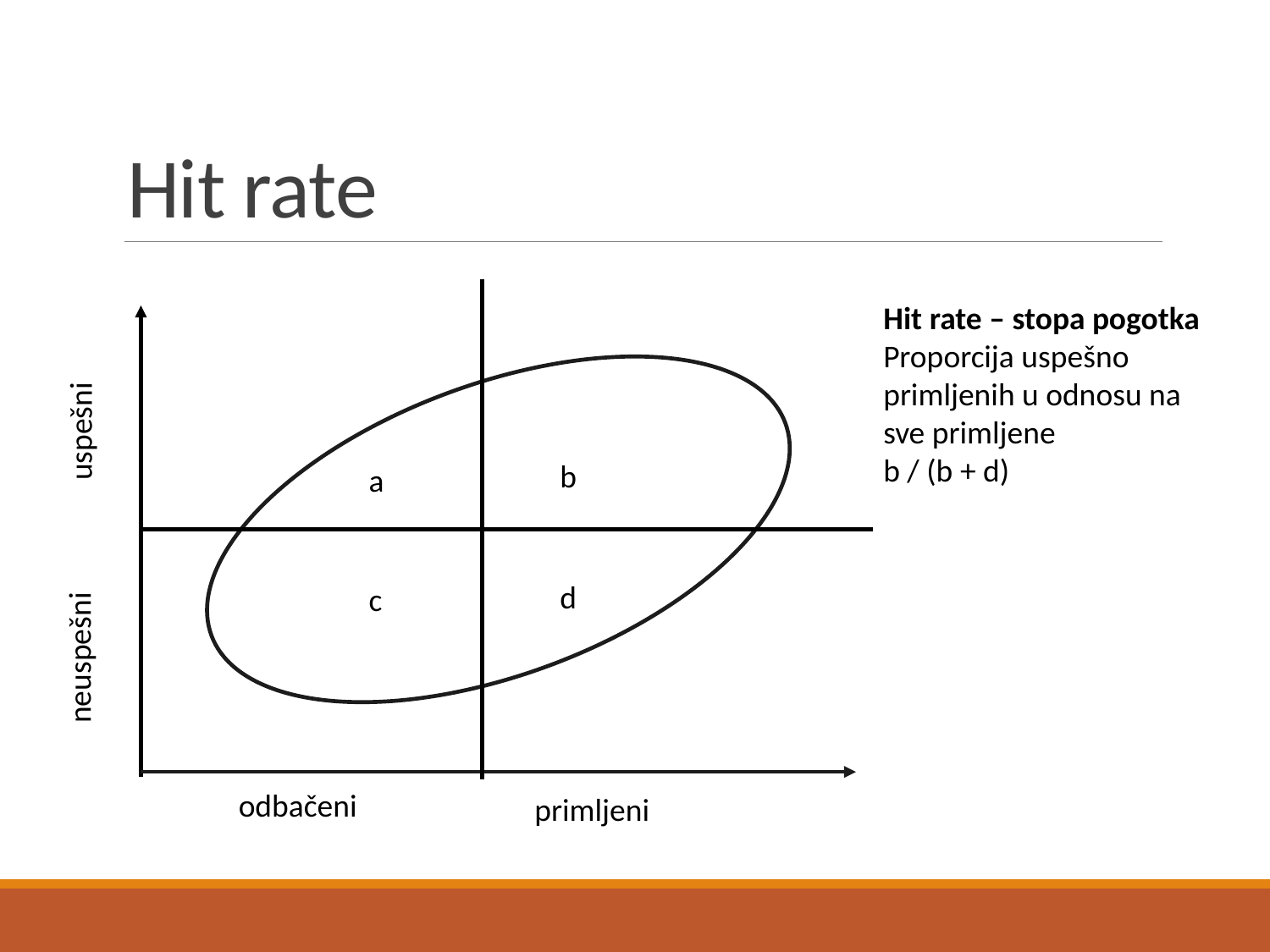

# Hit rate

uspešni
b
a
d
c
neuspešni
odbačeni
primljeni
Hit rate – stopa pogotka
Proporcija uspešno primljenih u odnosu na sve primljene
b / (b + d)